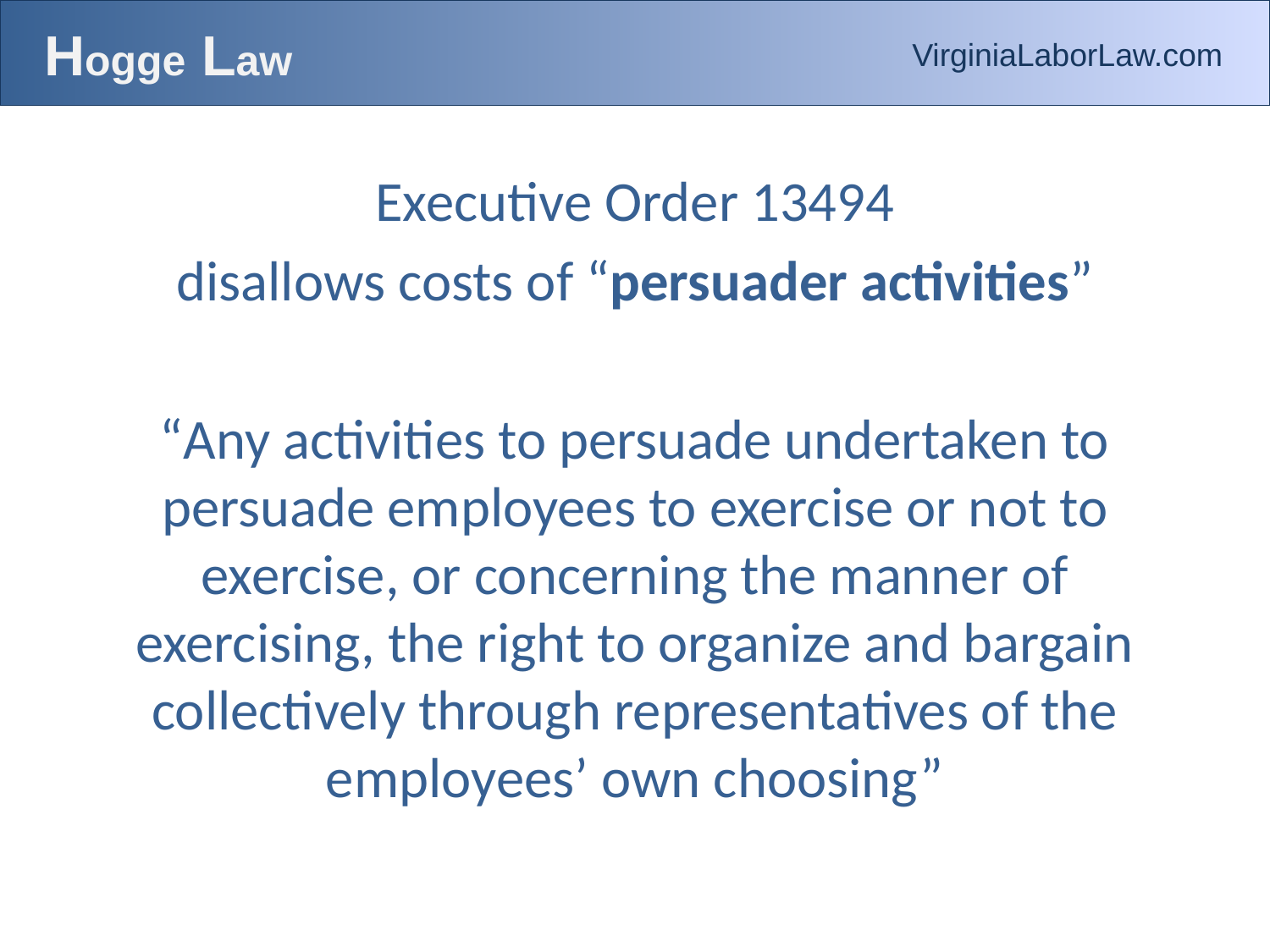

# Hogge Law
VirginiaLaborLaw.com
Executive Order 13494
disallows costs of “persuader activities”

“Any activities to persuade undertaken to persuade employees to exercise or not to exercise, or concerning the manner of exercising, the right to organize and bargain collectively through representatives of the employees’ own choosing”